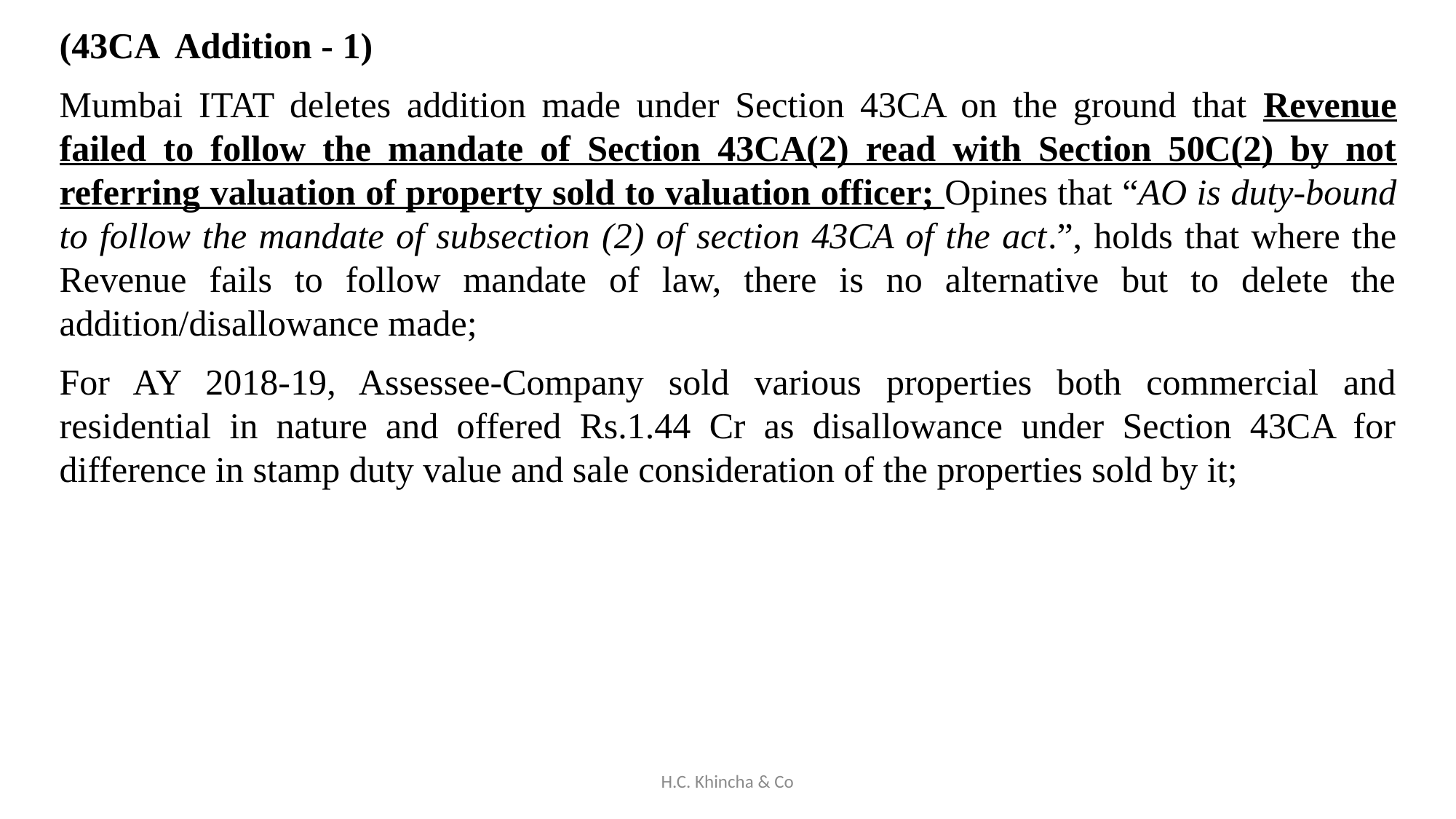

(43CA  Addition - 1)
Mumbai ITAT deletes addition made under Section 43CA on the ground that Revenue failed to follow the mandate of Section 43CA(2) read with Section 50C(2) by not referring valuation of property sold to valuation officer; Opines that “AO is duty-bound to follow the mandate of subsection (2) of section 43CA of the act.”, holds that where the Revenue fails to follow mandate of law, there is no alternative but to delete the addition/disallowance made;
For AY 2018-19, Assessee-Company sold various properties both commercial and residential in nature and offered Rs.1.44 Cr as disallowance under Section 43CA for difference in stamp duty value and sale consideration of the properties sold by it;
H.C. Khincha & Co